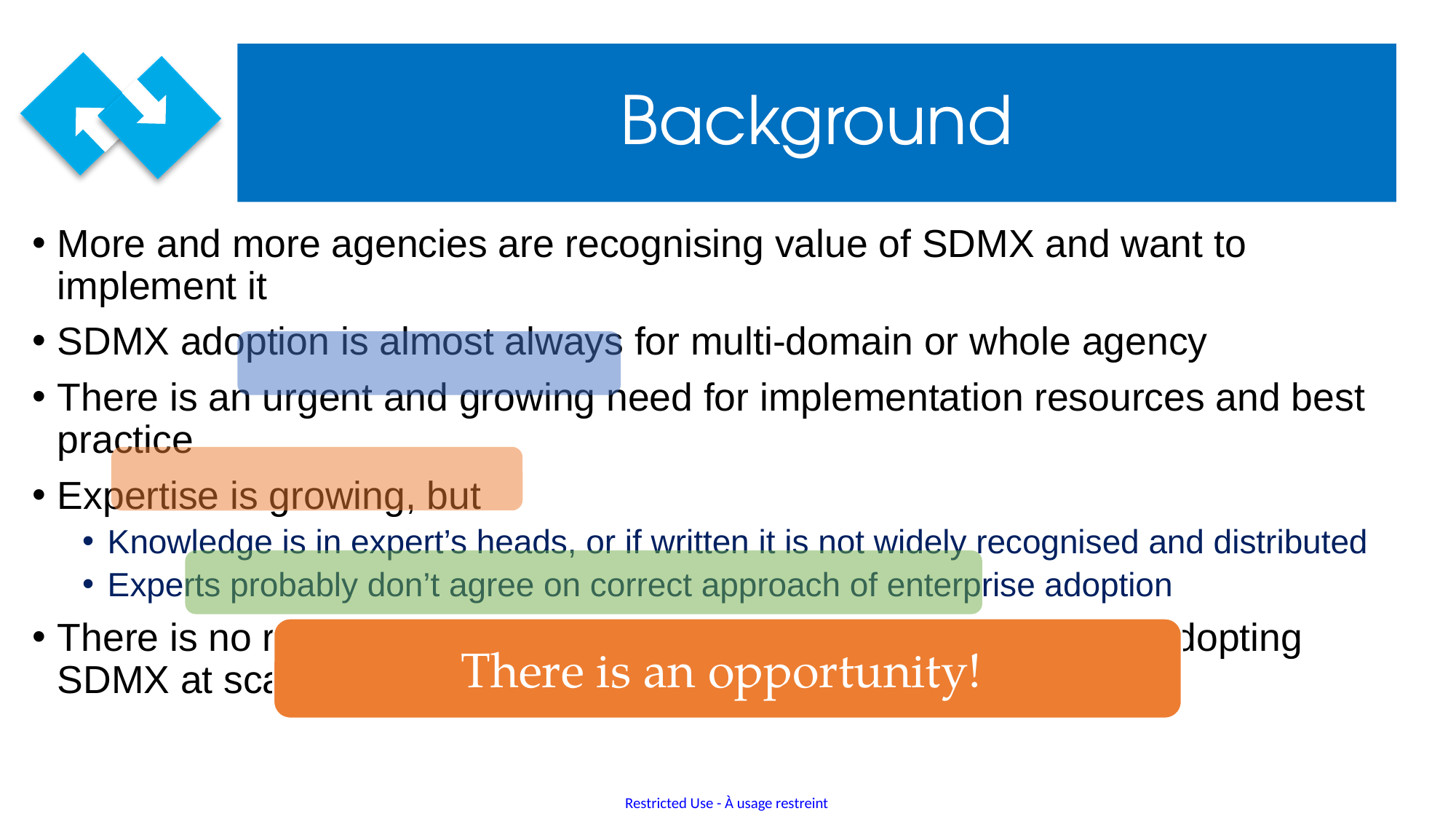

# Background
More and more agencies are recognising value of SDMX and want to implement it
SDMX adoption is almost always for multi-domain or whole agency
There is an urgent and growing need for implementation resources and best practice
Expertise is growing, but
Knowledge is in expert’s heads, or if written it is not widely recognised and distributed
Experts probably don’t agree on correct approach of enterprise adoption
There is no reference strategy or SDMX-approved guideline for adopting SDMX at scale

There is an opportunity!